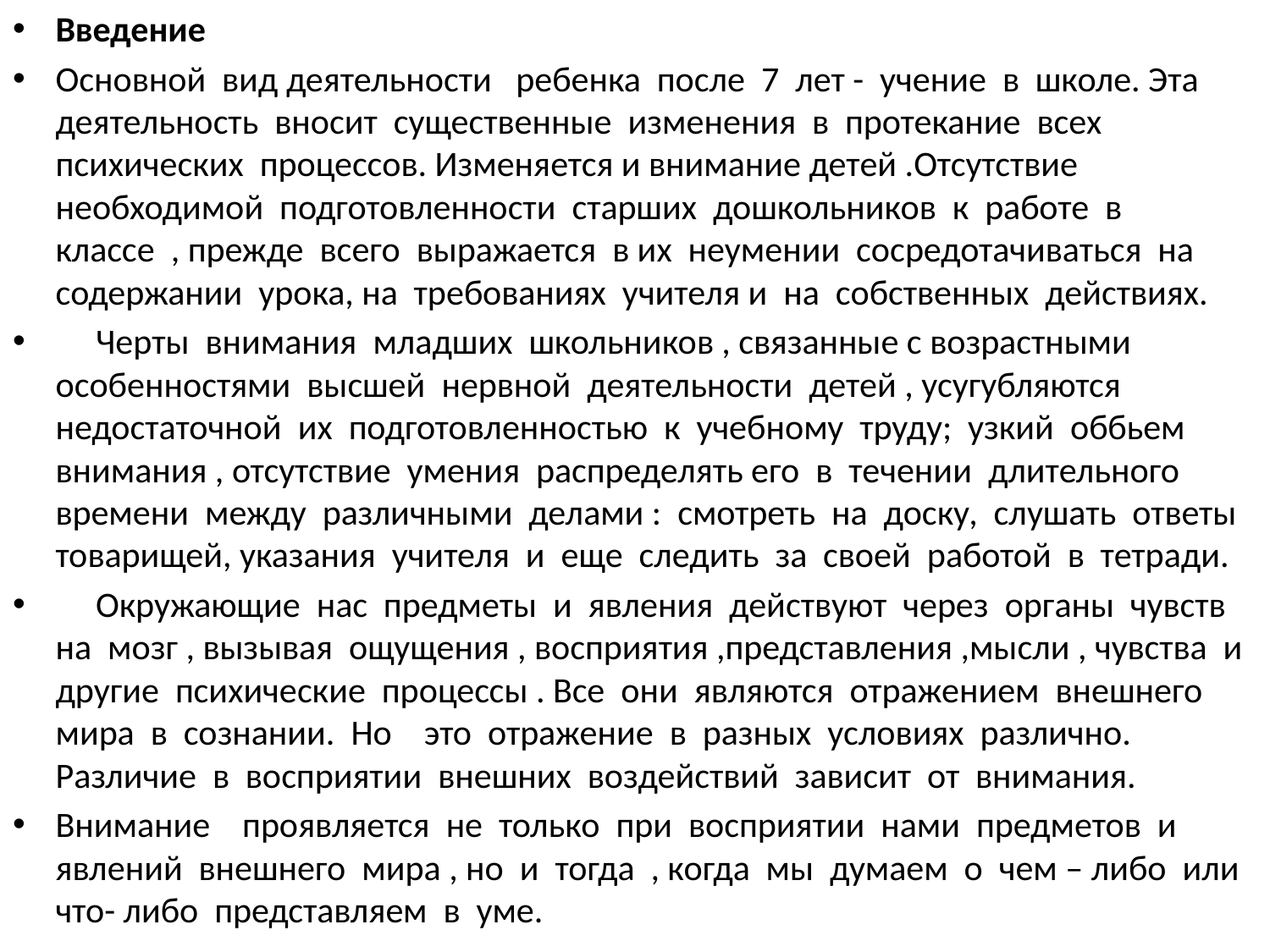

Введение
Основной  вид деятельности   ребенка  после  7  лет -  учение  в  школе. Эта  деятельность  вносит  существенные  изменения  в  протекание  всех  психических  процессов. Изменяется и внимание детей .Отсутствие необходимой  подготовленности  старших  дошкольников  к  работе  в  классе  , прежде  всего  выражается  в их  неумении  сосредотачиваться  на  содержании  урока, на  требованиях  учителя и  на  собственных  действиях.
     Черты  внимания  младших  школьников , связанные с возрастными  особенностями  высшей  нервной  деятельности  детей , усугубляются  недостаточной  их  подготовленностью  к  учебному  труду;  узкий  оббьем  внимания , отсутствие  умения  распределять его  в  течении  длительного  времени  между  различными  делами :  смотреть  на  доску,  слушать  ответы  товарищей, указания  учителя  и  еще  следить  за  своей  работой  в  тетради.
     Окружающие  нас  предметы  и  явления  действуют  через  органы  чувств  на  мозг , вызывая  ощущения , восприятия ,представления ,мысли , чувства  и  другие  психические  процессы . Все  они  являются  отражением  внешнего  мира  в  сознании.  Но    это  отражение  в  разных  условиях  различно.  Различие  в  восприятии  внешних  воздействий  зависит  от  внимания.
Внимание    проявляется  не  только  при  восприятии  нами  предметов  и  явлений  внешнего  мира , но  и  тогда  , когда  мы  думаем  о  чем – либо  или  что- либо  представляем  в  уме.

#